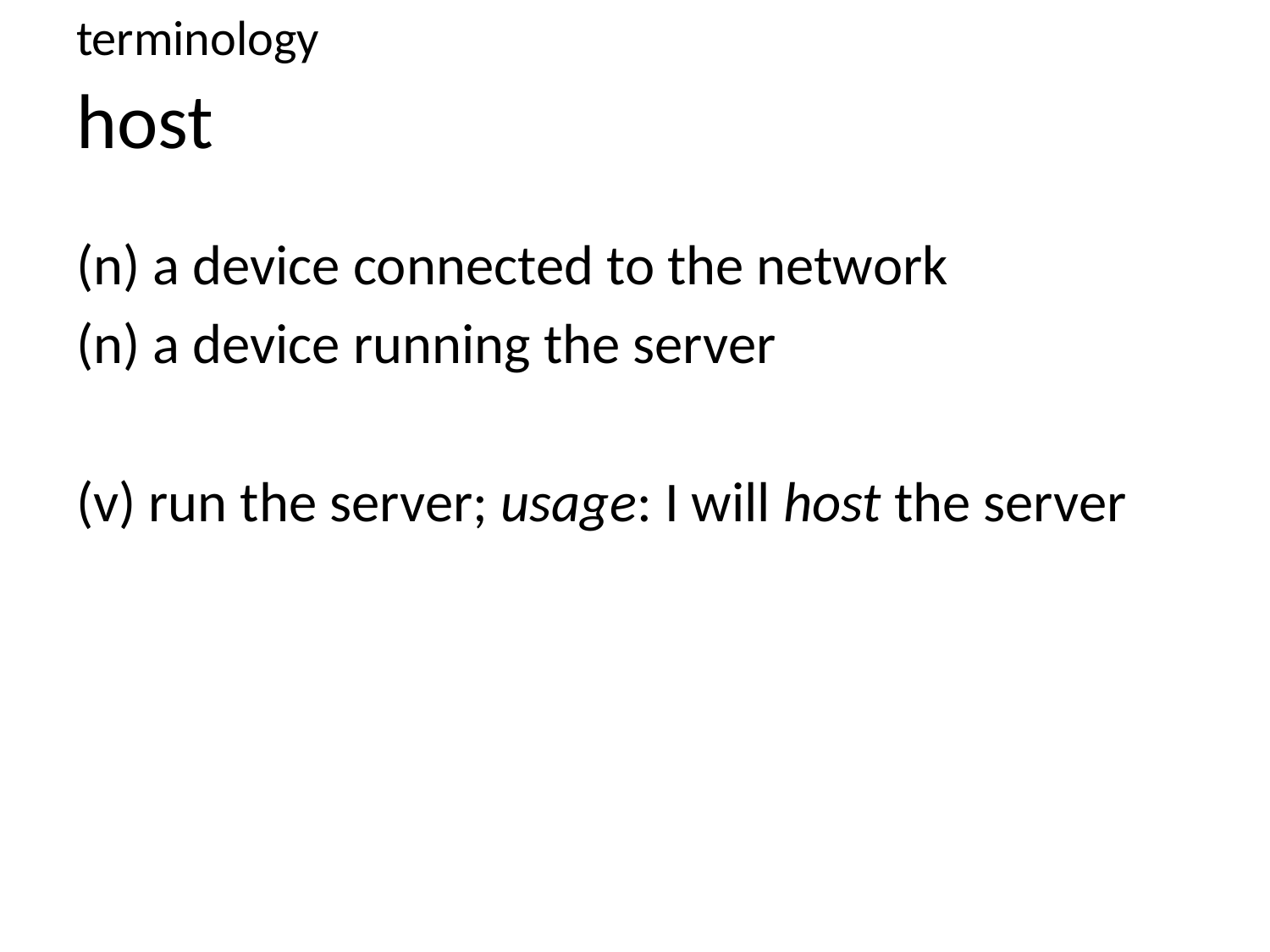

terminology
# host
(n) a device connected to the network
(n) a device running the server

(v) run the server; usage: I will host the server